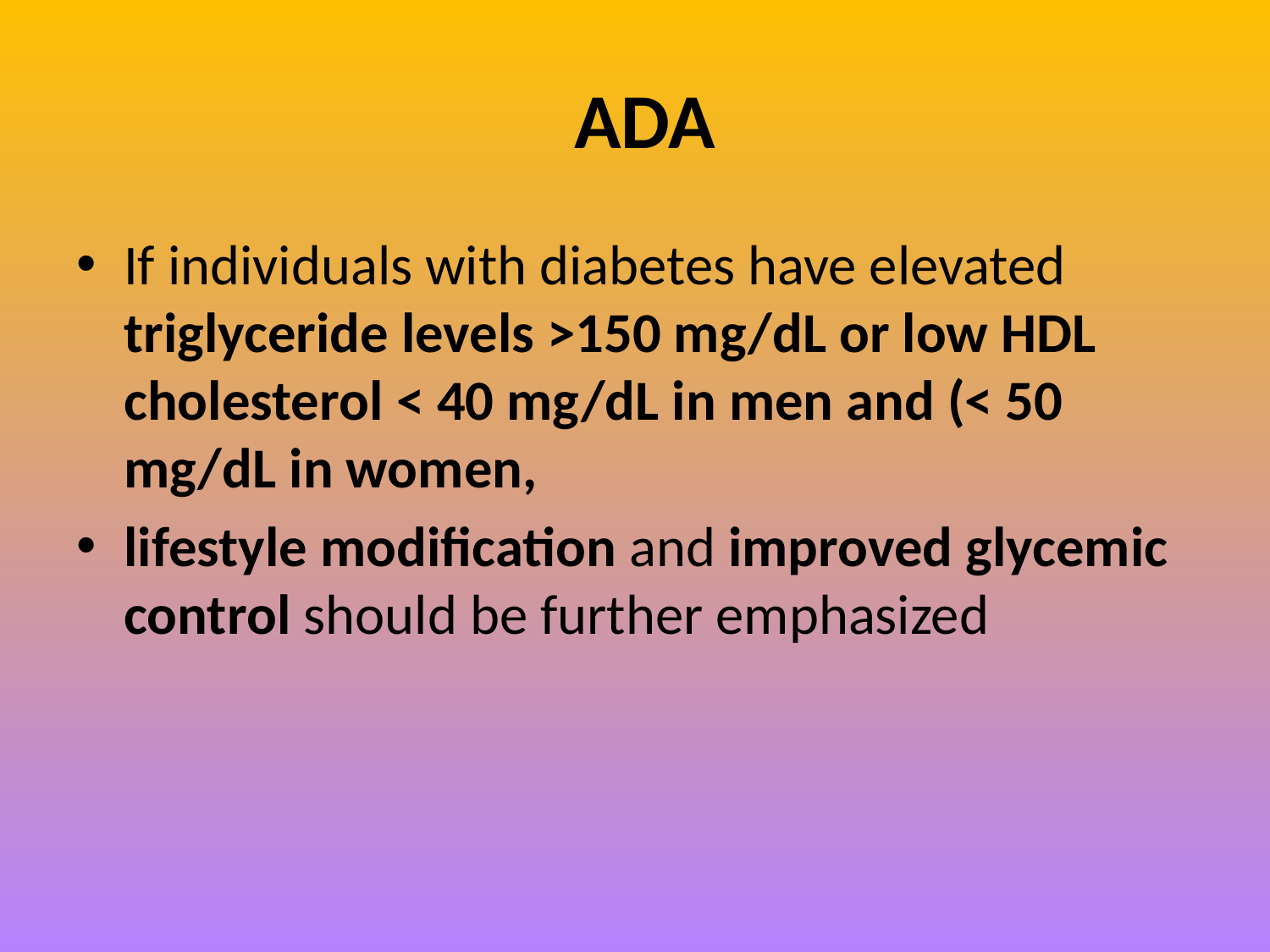

# ADA
If individuals with diabetes have elevated triglyceride levels >150 mg/dL or low HDL cholesterol < 40 mg/dL in men and (< 50  mg/dL in women,
lifestyle modification and improved glycemic control should be further emphasized